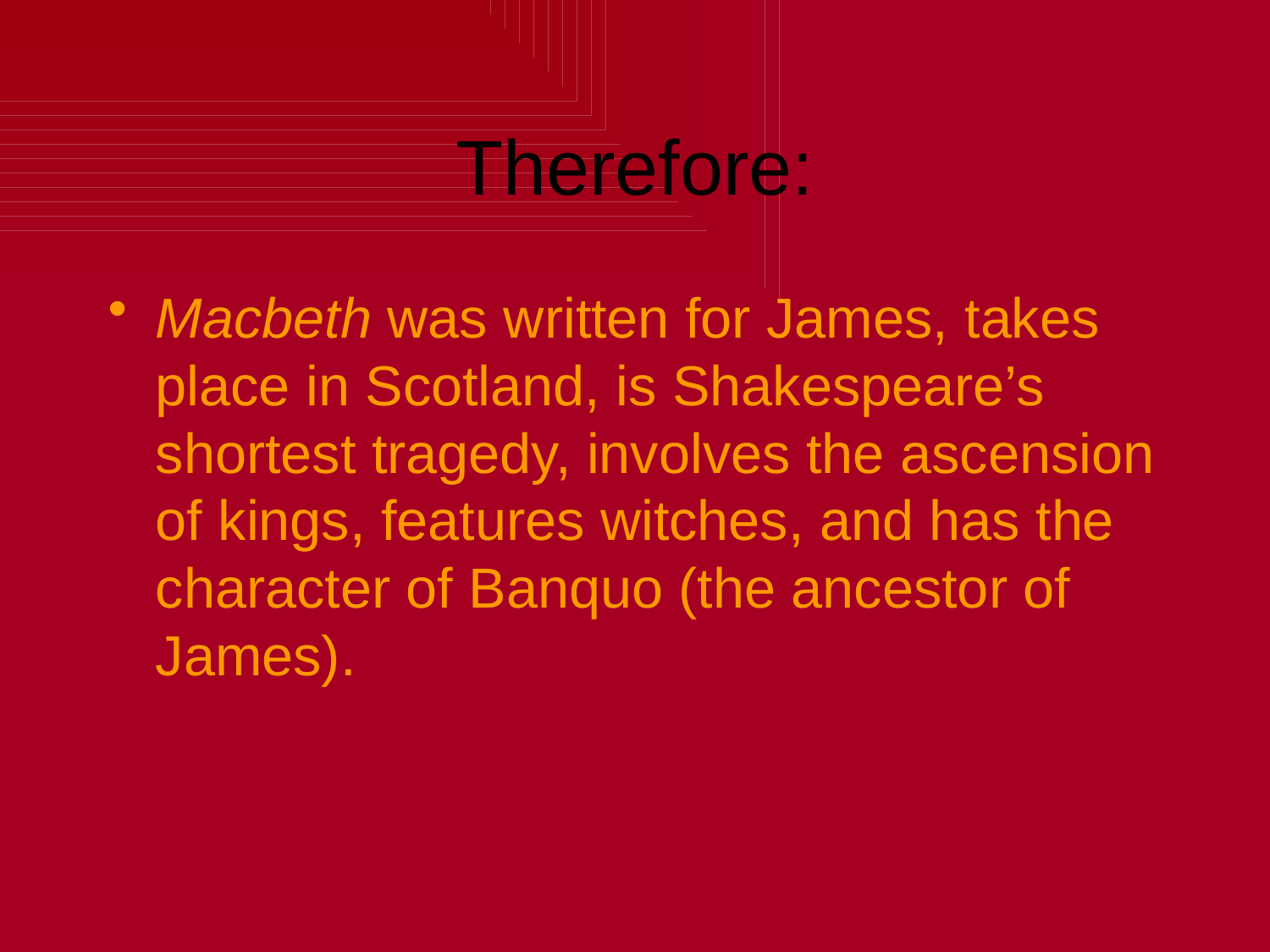

# Therefore:
Macbeth was written for James, takes place in Scotland, is Shakespeare’s shortest tragedy, involves the ascension of kings, features witches, and has the character of Banquo (the ancestor of James).